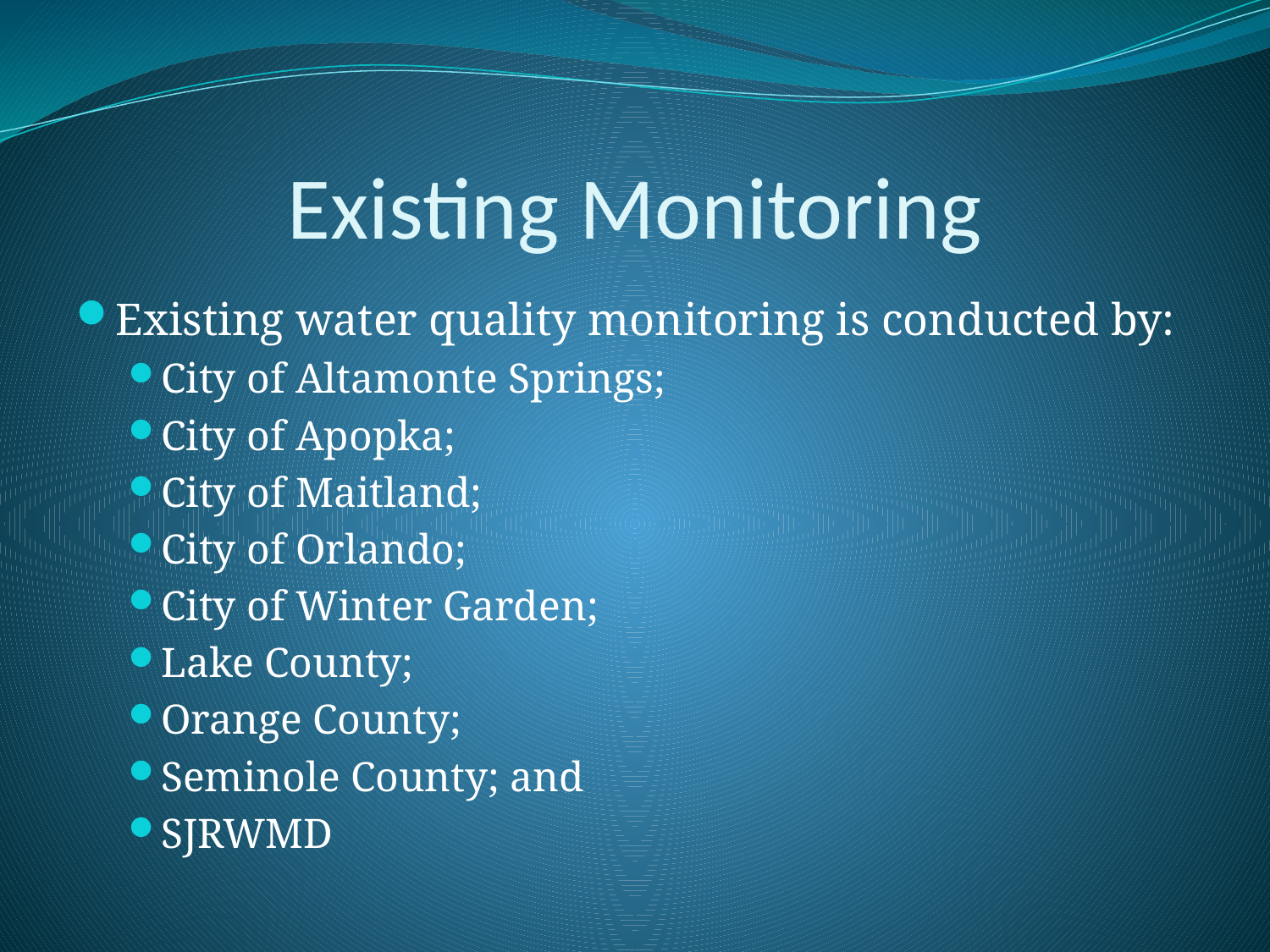

# Existing Monitoring
Existing water quality monitoring is conducted by:
City of Altamonte Springs;
City of Apopka;
City of Maitland;
City of Orlando;
City of Winter Garden;
Lake County;
Orange County;
Seminole County; and
SJRWMD